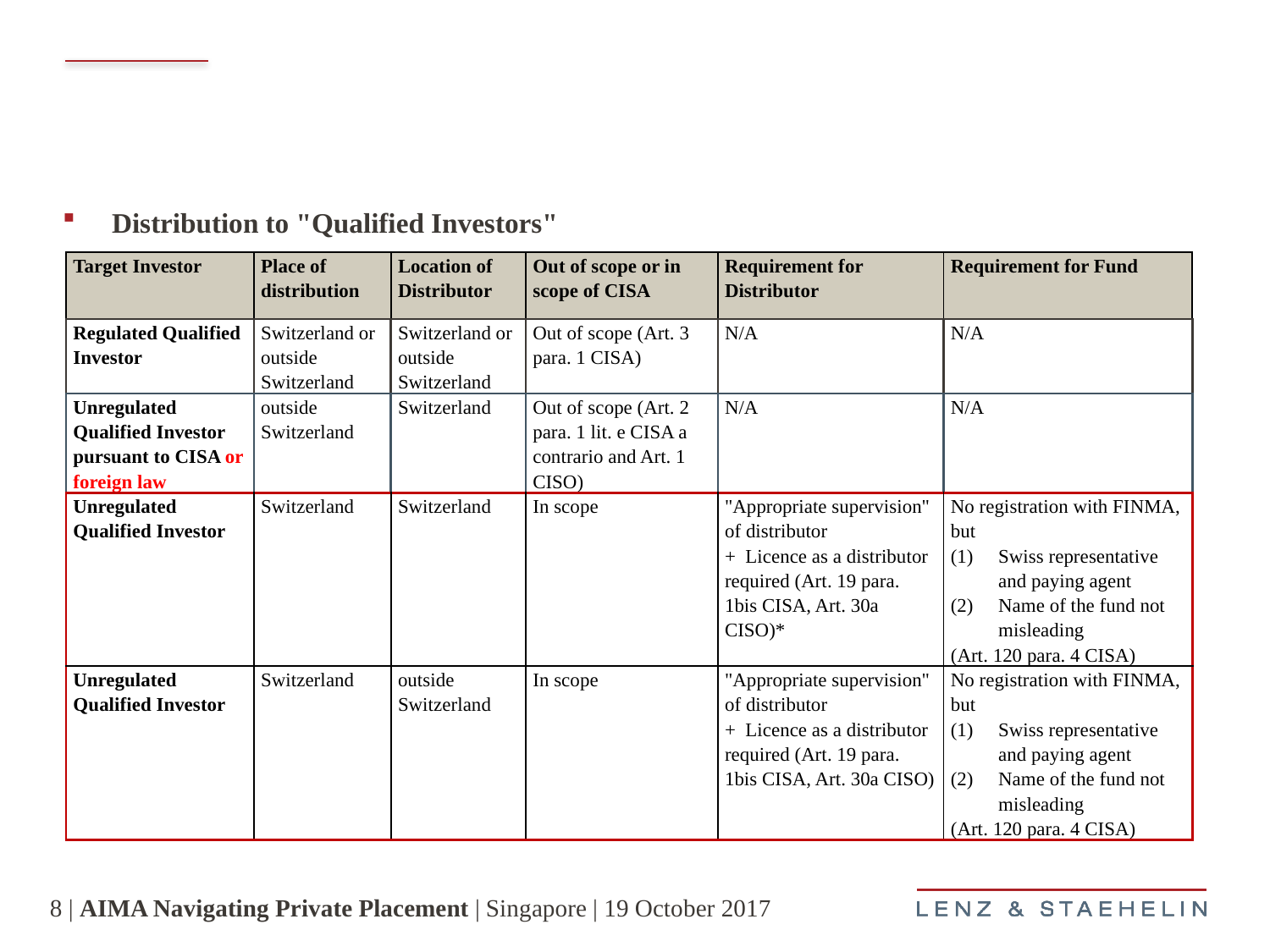

# Distribution of CIS in Switzerland
Distribution to "Qualified Investors"

| Target Investor | Place of distribution | Location of Distributor | Out of scope or in scope of CISA | Requirement for Distributor | Requirement for Fund |
| --- | --- | --- | --- | --- | --- |
| Regulated Qualified Investor | Switzerland or outside Switzerland | Switzerland or outside Switzerland | Out of scope (Art. 3 para. 1 CISA) | N/A | N/A |
| Unregulated Qualified Investor pursuant to CISA or foreign law | outside Switzerland | Switzerland | Out of scope (Art. 2 para. 1 lit. e CISA a contrario and Art. 1 CISO) | N/A | N/A |
| Unregulated Qualified Investor | Switzerland | Switzerland | In scope | "Appropriate supervision" of distributor + Licence as a distributor required (Art. 19 para. 1bis CISA, Art. 30a CISO)\* | No registration with FINMA, but Swiss representative and paying agent Name of the fund not misleading (Art. 120 para. 4 CISA) |
| Unregulated Qualified Investor | Switzerland | outside Switzerland | In scope | "Appropriate supervision" of distributor + Licence as a distributor required (Art. 19 para. 1bis CISA, Art. 30a CISO) | No registration with FINMA, but Swiss representative and paying agent Name of the fund not misleading (Art. 120 para. 4 CISA) |
8 | AIMA Navigating Private Placement | Singapore | 19 October 2017